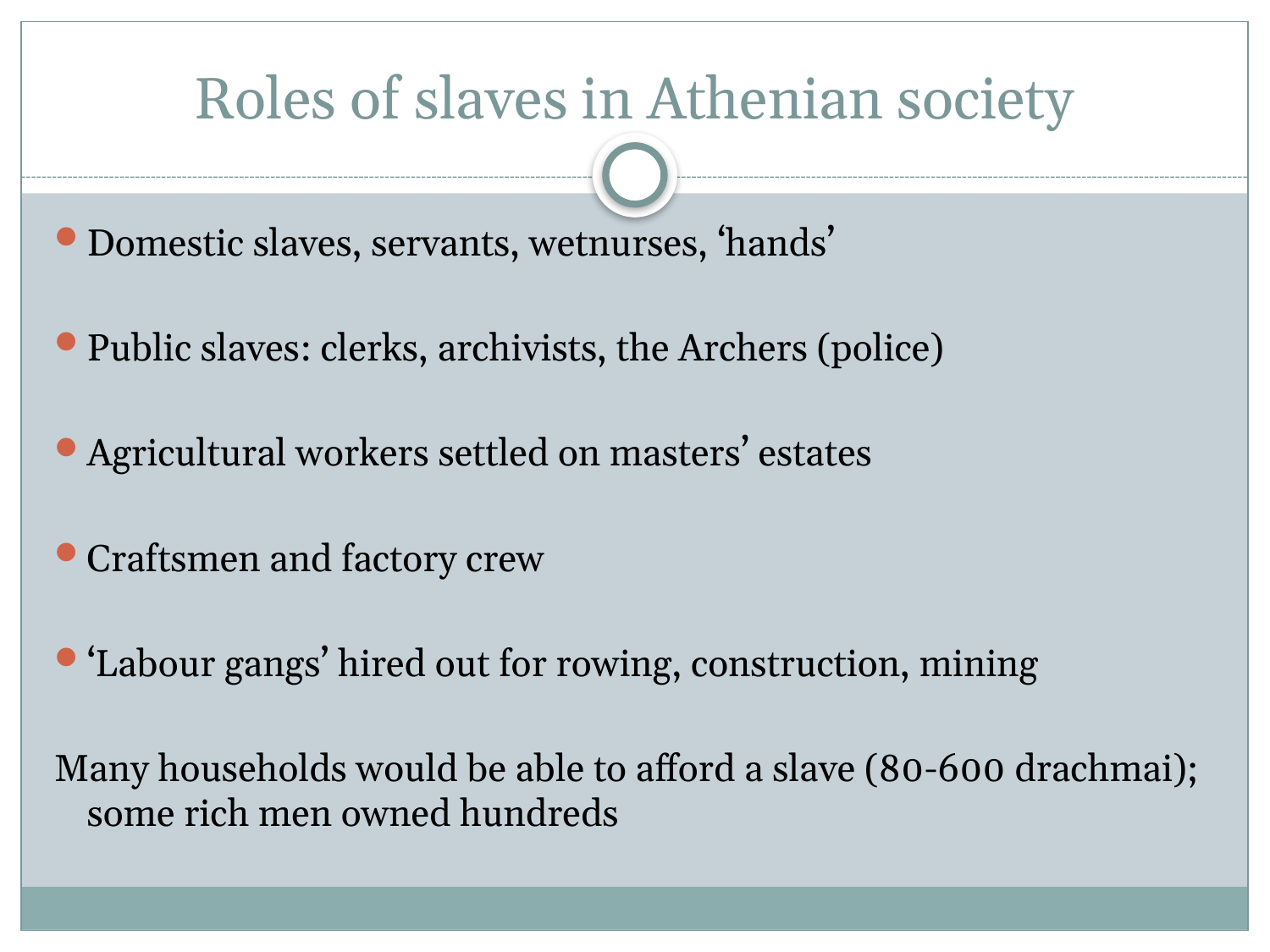

# Roles of slaves in Athenian society
Domestic slaves, servants, wetnurses, ‘hands’

Public slaves: clerks, archivists, the Archers (police)

Agricultural workers settled on masters’ estates

Craftsmen and factory crew

‘Labour gangs’ hired out for rowing, construction, mining

Many households would be able to afford a slave (80-600 drachmai); some rich men owned hundreds